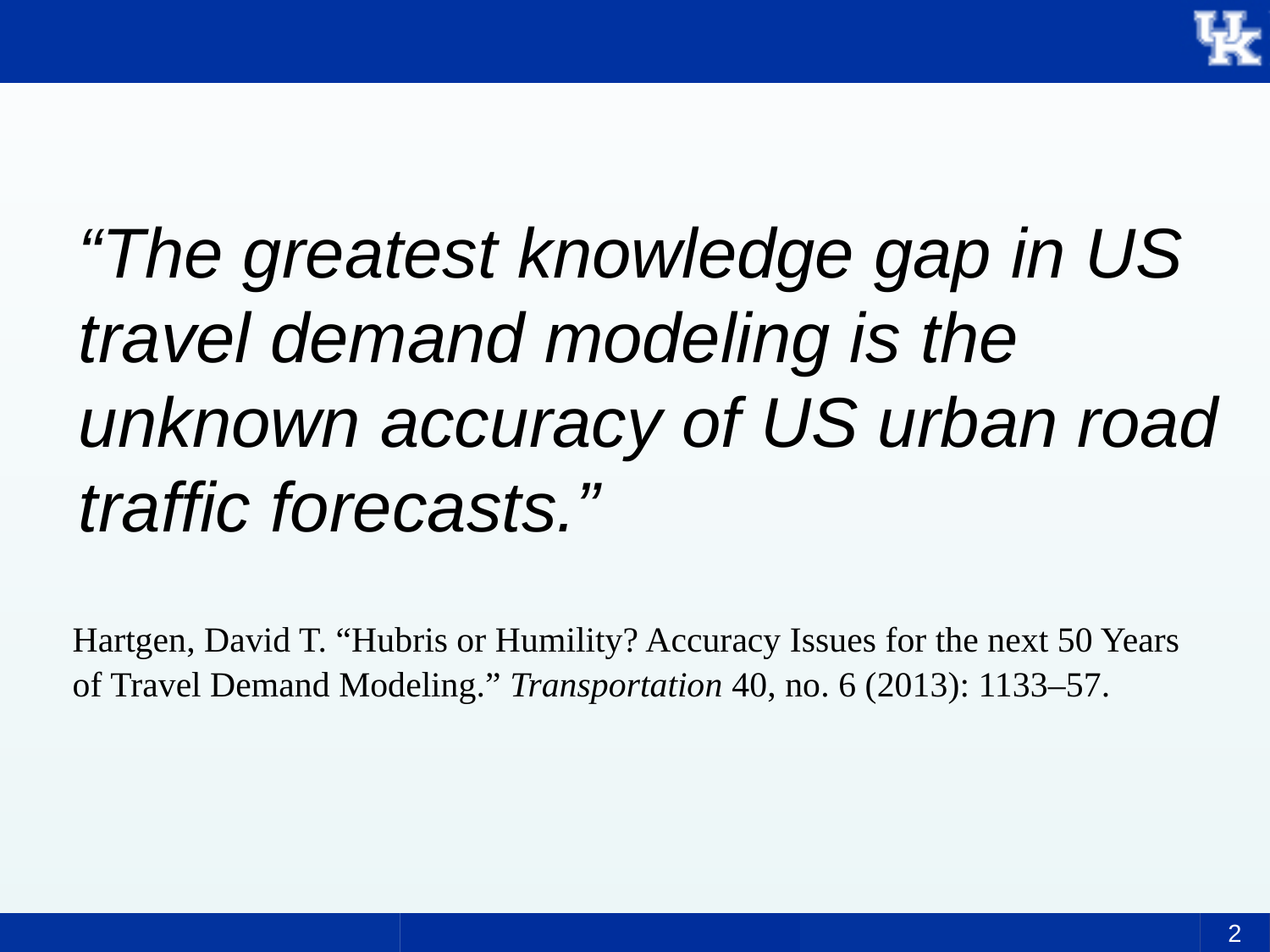

“The greatest knowledge gap in US travel demand modeling is the unknown accuracy of US urban road traffic forecasts.”
Hartgen, David T. “Hubris or Humility? Accuracy Issues for the next 50 Years of Travel Demand Modeling.” Transportation 40, no. 6 (2013): 1133–57.
2